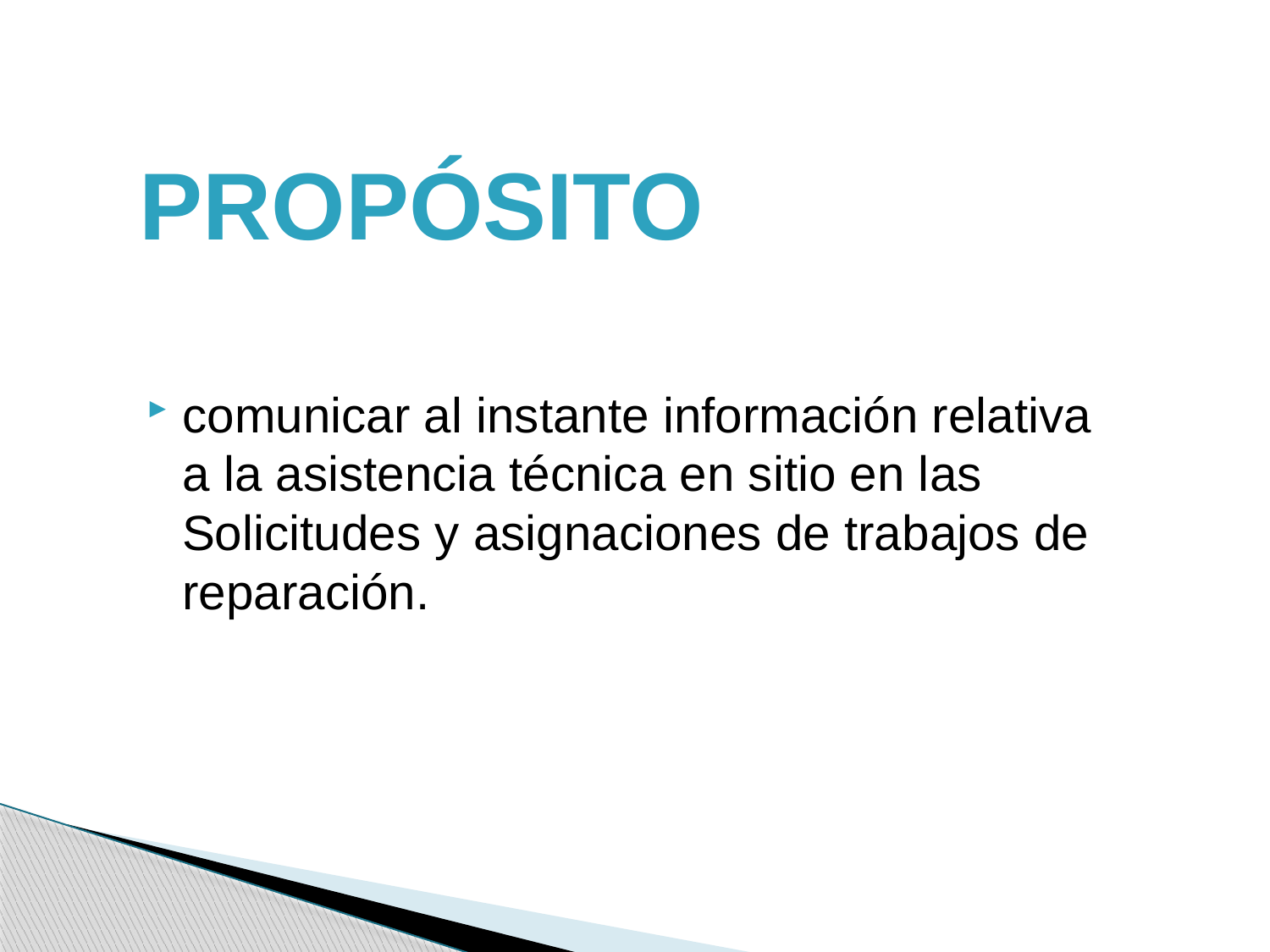

Propósito
comunicar al instante información relativa a la asistencia técnica en sitio en las Solicitudes y asignaciones de trabajos de reparación.